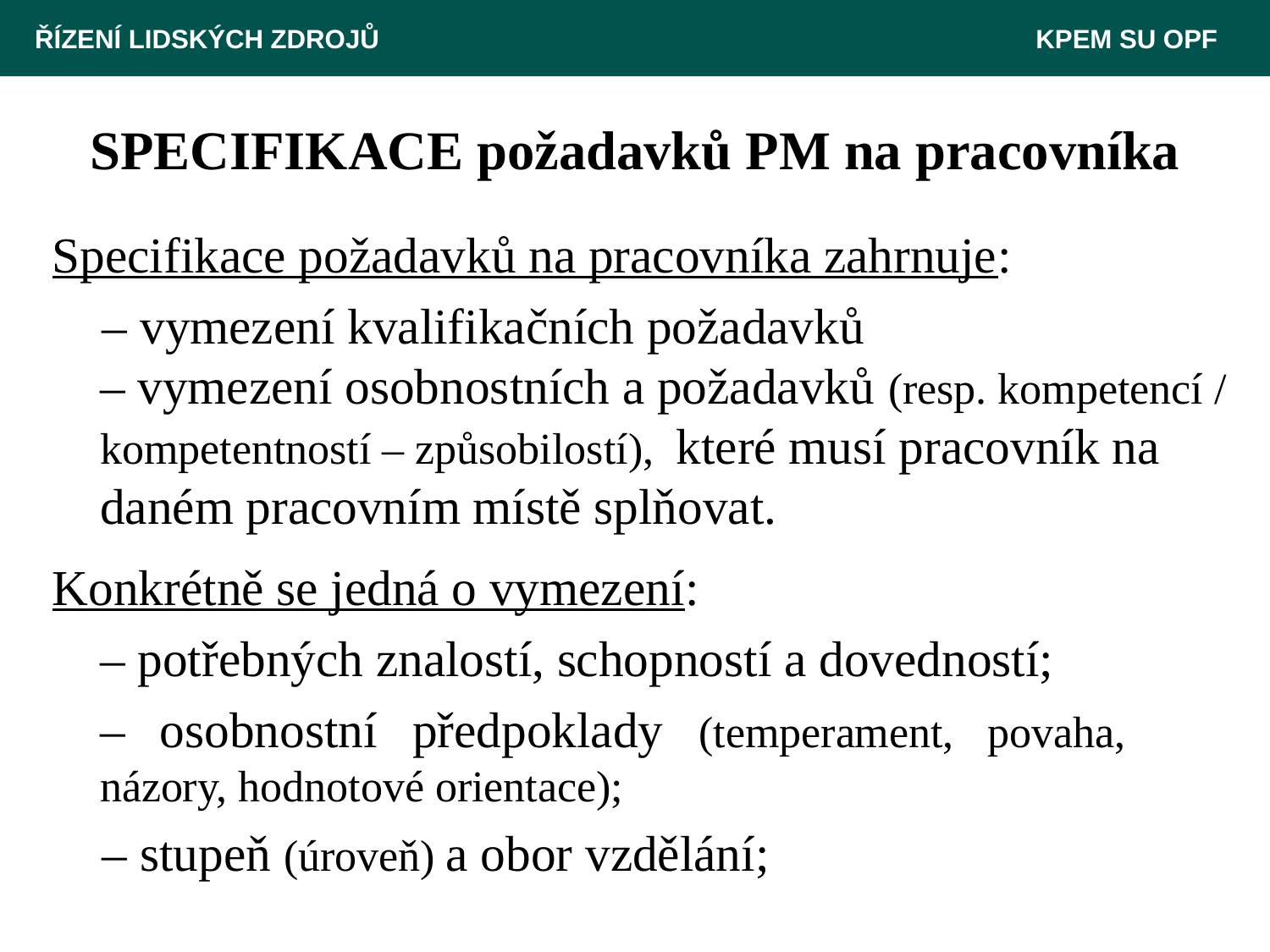

ŘÍZENÍ LIDSKÝCH ZDROJŮ 						 KPEM SU OPF
# SPECIFIKACE požadavků PM na pracovníka
Specifikace požadavků na pracovníka zahrnuje:
    – vymezení kvalifikačních požadavků
– vymezení osobnostních a požadavků (resp. kompetencí / kompetentností – způsobilostí),  které musí pracovník na daném pracovním místě splňovat.
Konkrétně se jedná o vymezení:
	– potřebných znalostí, schopností a dovedností;
	– osobnostní předpoklady (temperament, povaha, 	názory, hodnotové orientace);
    – stupeň (úroveň) a obor vzdělání;